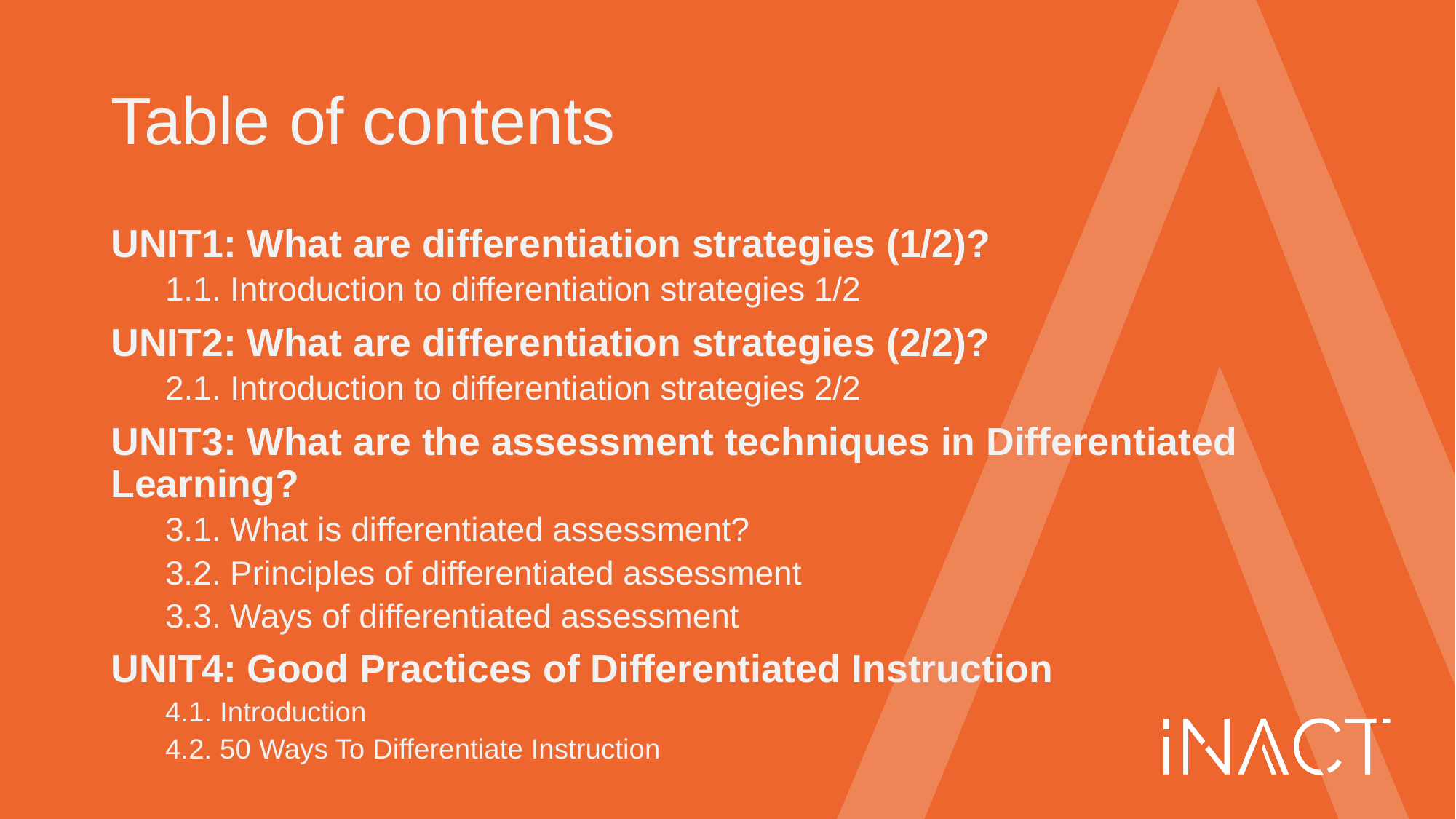

# Table of contents
UNIT1: What are differentiation strategies (1/2)?
1.1. Introduction to differentiation strategies 1/2
UNIT2: What are differentiation strategies (2/2)?
2.1. Introduction to differentiation strategies 2/2
UNIT3: What are the assessment techniques in Differentiated Learning?
3.1. What is differentiated assessment?
3.2. Principles of differentiated assessment
3.3. Ways of differentiated assessment
UNIT4: Good Practices of Differentiated Instruction
4.1. Introduction
4.2. 50 Ways To Differentiate Instruction